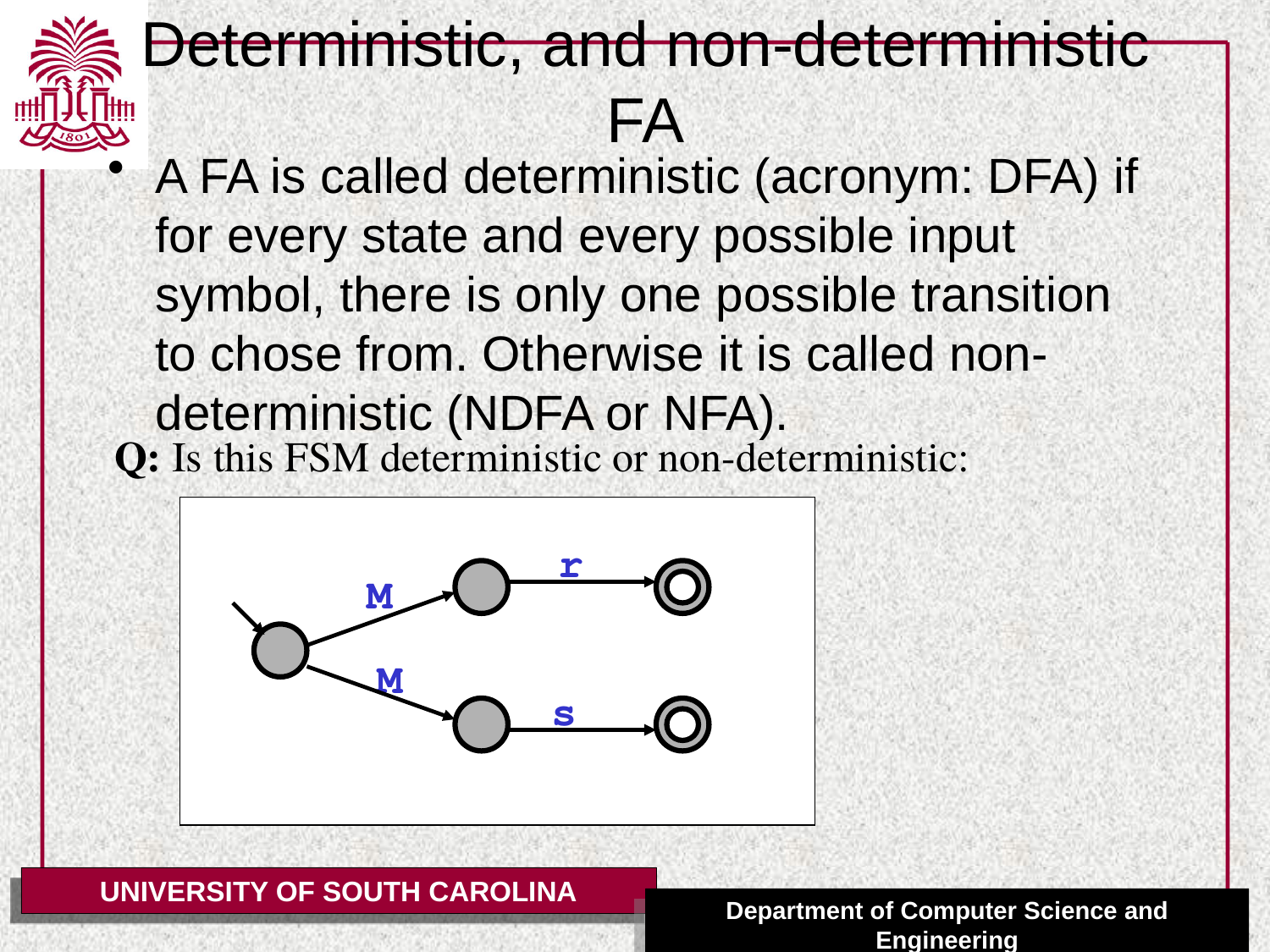

# Deterministic, and non-deterministic FA
A FA is called deterministic (acronym: DFA) if for every state and every possible input symbol, there is only one possible transition to chose from. Otherwise it is called non-deterministic (NDFA or NFA).
Q: Is this FSM deterministic or non-deterministic:

r
M

M

s